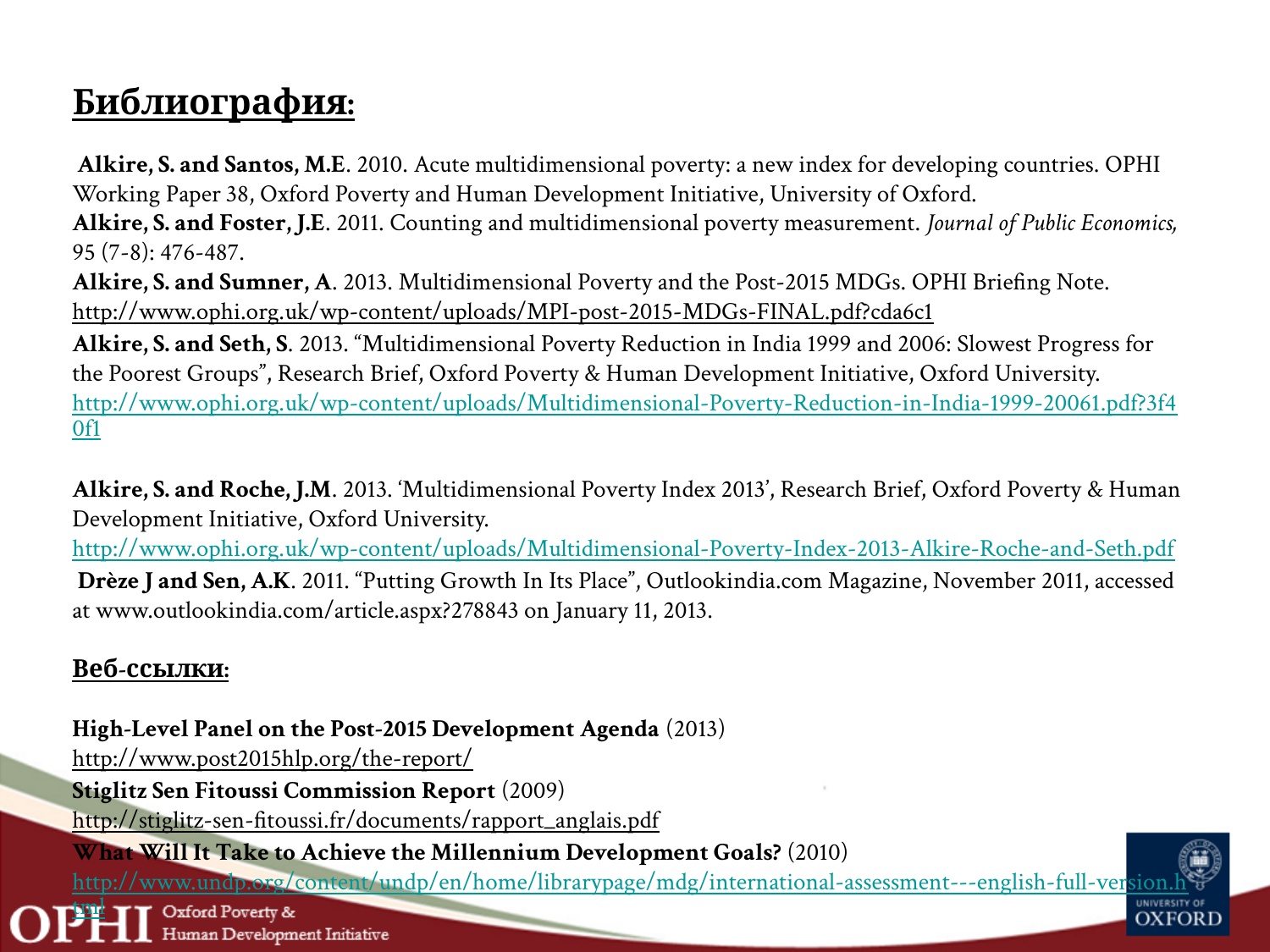

# Библиография: Alkire, S. and Santos, M.E. 2010. Acute multidimensional poverty: a new index for developing countries. OPHI Working Paper 38, Oxford Poverty and Human Development Initiative, University of Oxford. Alkire, S. and Foster, J.E. 2011. Counting and multidimensional poverty measurement. Journal of Public Economics, 95 (7-8): 476-487. Alkire, S. and Sumner, A. 2013. Multidimensional Poverty and the Post-2015 MDGs. OPHI Briefing Note.  http://www.ophi.org.uk/wp-content/uploads/MPI-post-2015-MDGs-FINAL.pdf?cda6c1 Alkire, S. and Seth, S. 2013. “Multidimensional Poverty Reduction in India 1999 and 2006: Slowest Progress for the Poorest Groups”, Research Brief, Oxford Poverty & Human Development Initiative, Oxford University. http://www.ophi.org.uk/wp-content/uploads/Multidimensional-Poverty-Reduction-in-India-1999-20061.pdf?3f40f1 Alkire, S. and Roche, J.M. 2013. ‘Multidimensional Poverty Index 2013’, Research Brief, Oxford Poverty & Human Development Initiative, Oxford University. http://www.ophi.org.uk/wp-content/uploads/Multidimensional-Poverty-Index-2013-Alkire-Roche-and-Seth.pdf  Drèze J and Sen, A.K. 2011. “Putting Growth In Its Place”, Outlookindia.com Magazine, November 2011, accessed at www.outlookindia.com/article.aspx?278843 on January 11, 2013. Веб-ссылки: High-Level Panel on the Post-2015 Development Agenda (2013) http://www.post2015hlp.org/the-report/ Stiglitz Sen Fitoussi Commission Report (2009) http://stiglitz-sen-fitoussi.fr/documents/rapport_anglais.pdf What Will It Take to Achieve the Millennium Development Goals? (2010) http://www.undp.org/content/undp/en/home/librarypage/mdg/international-assessment---english-full-version.html